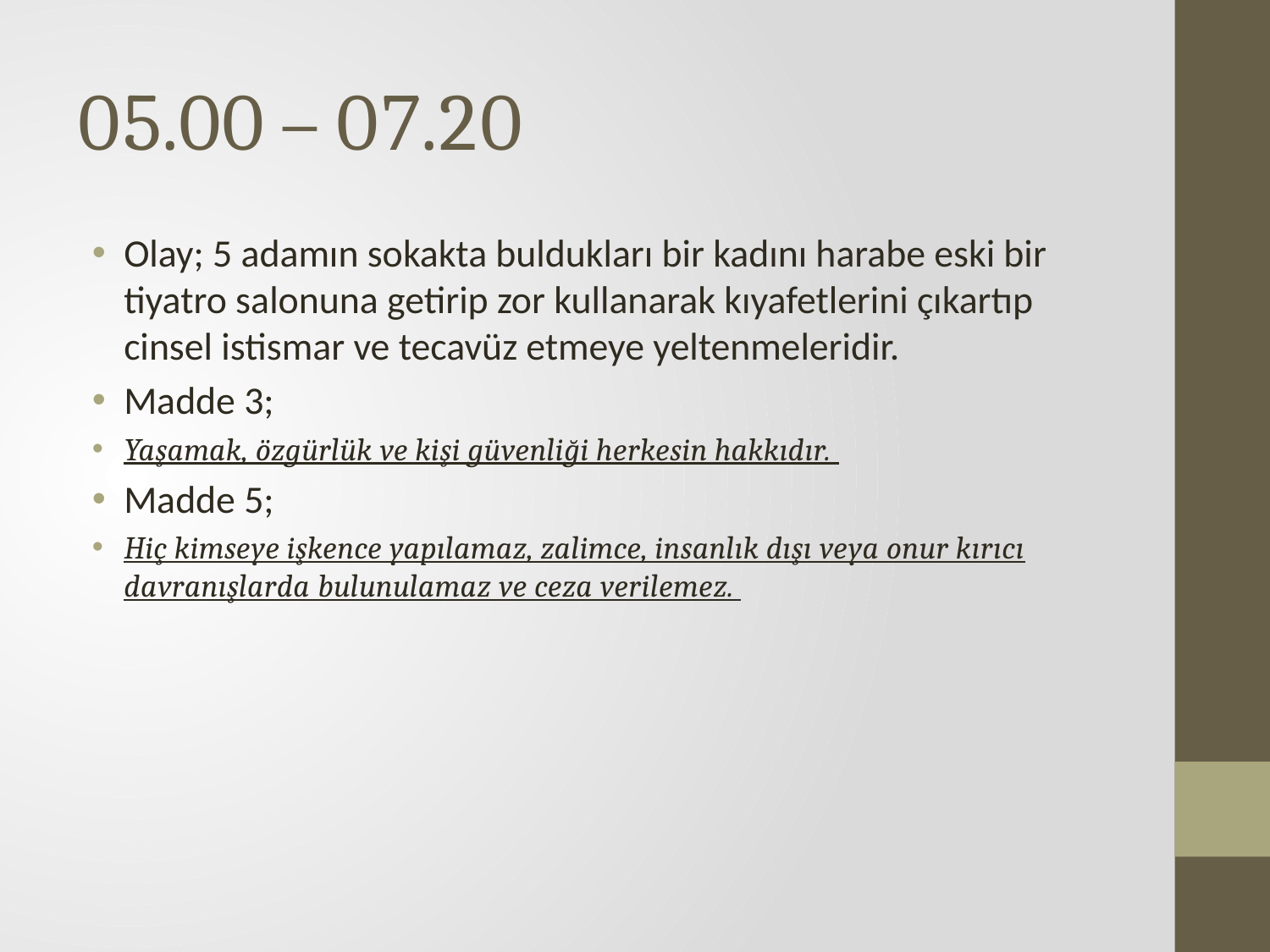

# 05.00 – 07.20
Olay; 5 adamın sokakta buldukları bir kadını harabe eski bir tiyatro salonuna getirip zor kullanarak kıyafetlerini çıkartıp cinsel istismar ve tecavüz etmeye yeltenmeleridir.
Madde 3;
Yaşamak, özgürlük ve kişi güvenliği herkesin hakkıdır.
Madde 5;
Hiç kimseye işkence yapılamaz, zalimce, insanlık dışı veya onur kırıcı davranışlarda bulunulamaz ve ceza verilemez.